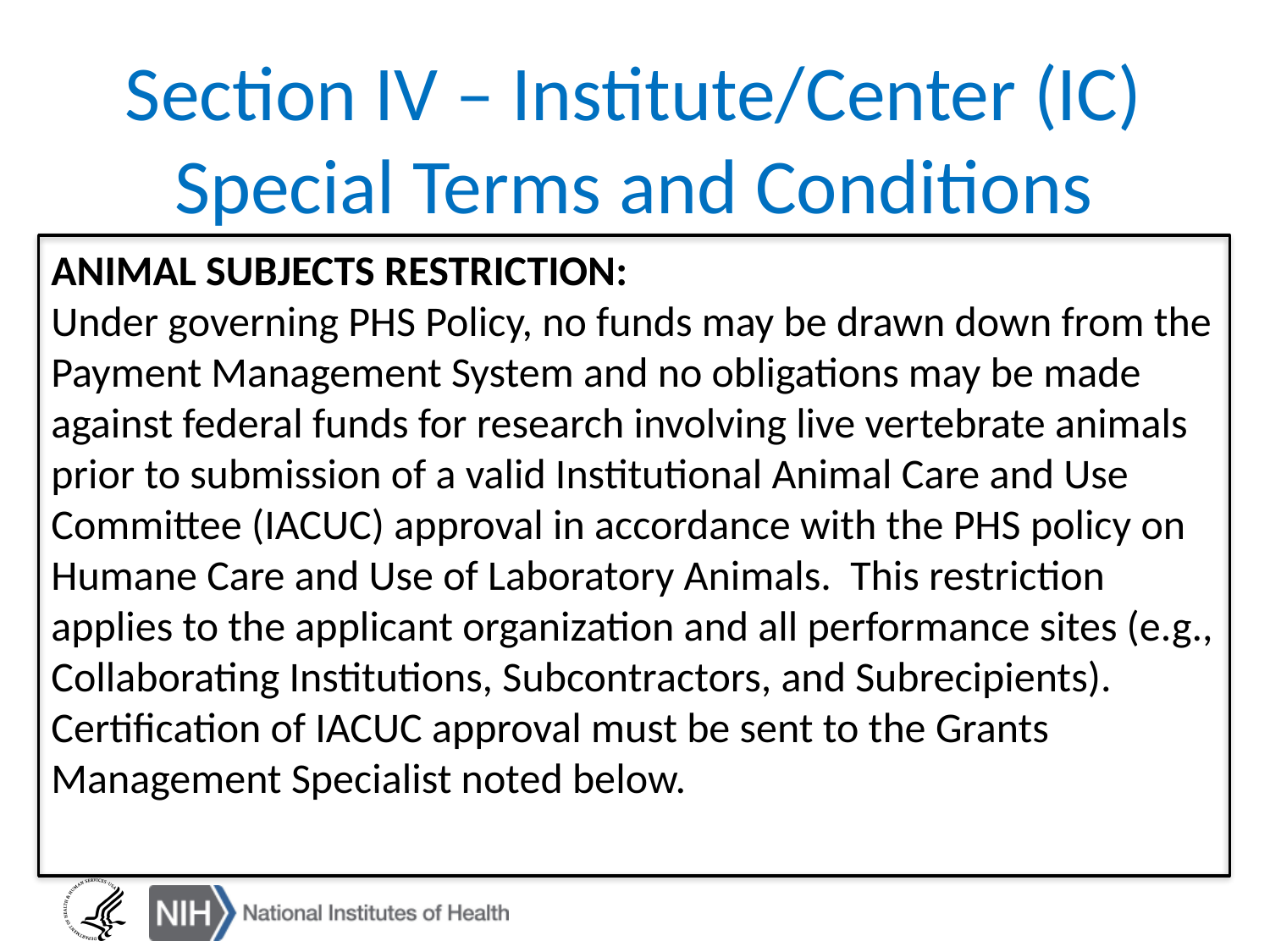

# Section IV – Institute/Center (IC) Special Terms and Conditions

ANIMAL SUBJECTS RESTRICTION:
Under governing PHS Policy, no funds may be drawn down from the Payment Management System and no obligations may be made against federal funds for research involving live vertebrate animals prior to submission of a valid Institutional Animal Care and Use Committee (IACUC) approval in accordance with the PHS policy on Humane Care and Use of Laboratory Animals.  This restriction applies to the applicant organization and all performance sites (e.g., Collaborating Institutions, Subcontractors, and Subrecipients).   Certification of IACUC approval must be sent to the Grants Management Specialist noted below.